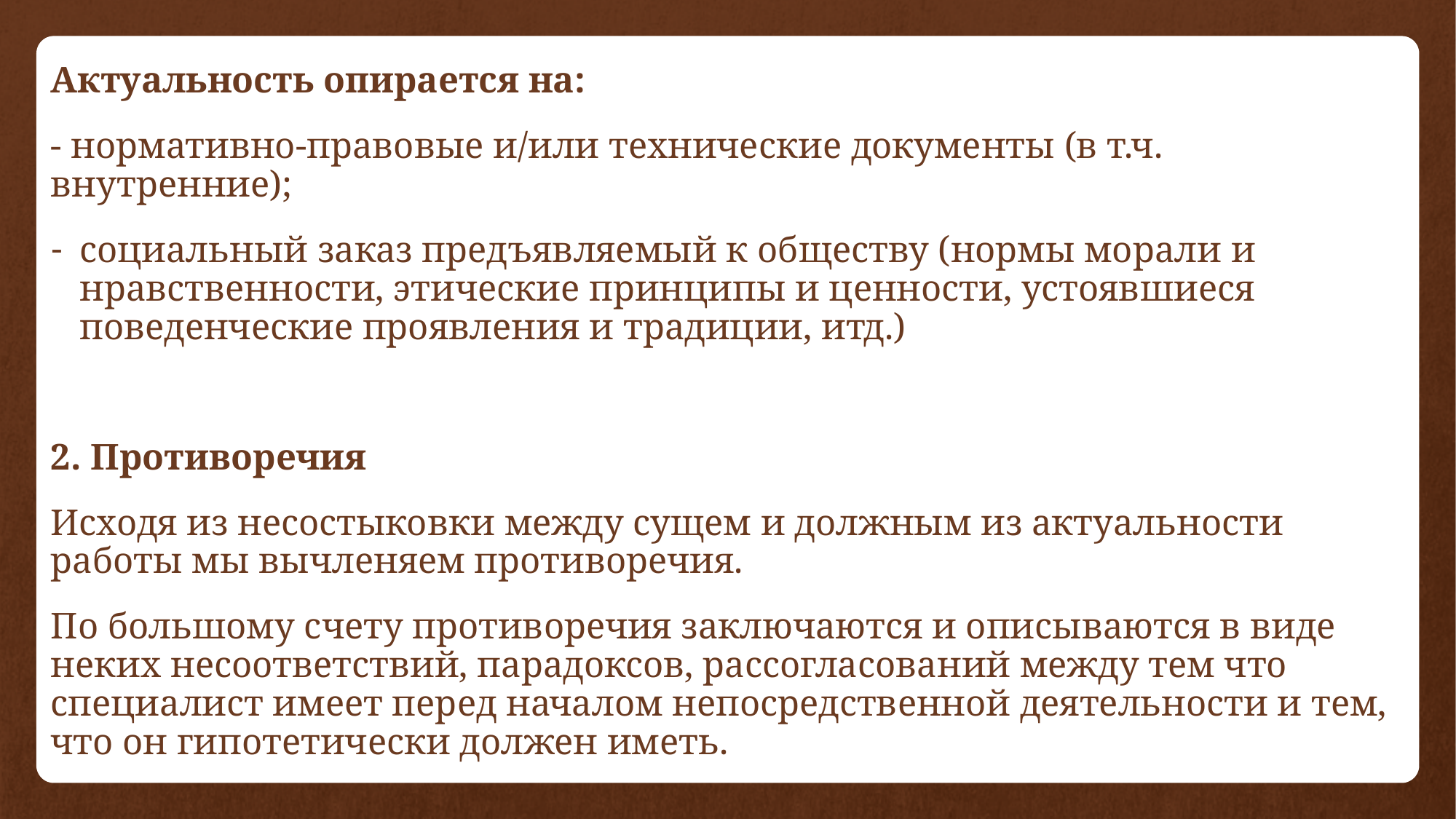

Актуальность опирается на:
- нормативно-правовые и/или технические документы (в т.ч. внутренние);
социальный заказ предъявляемый к обществу (нормы морали и нравственности, этические принципы и ценности, устоявшиеся поведенческие проявления и традиции, итд.)

2. Противоречия
Исходя из несостыковки между сущем и должным из актуальности работы мы вычленяем противоречия.
По большому счету противоречия заключаются и описываются в виде неких несоответствий, парадоксов, рассогласований между тем что специалист имеет перед началом непосредственной деятельности и тем, что он гипотетически должен иметь.